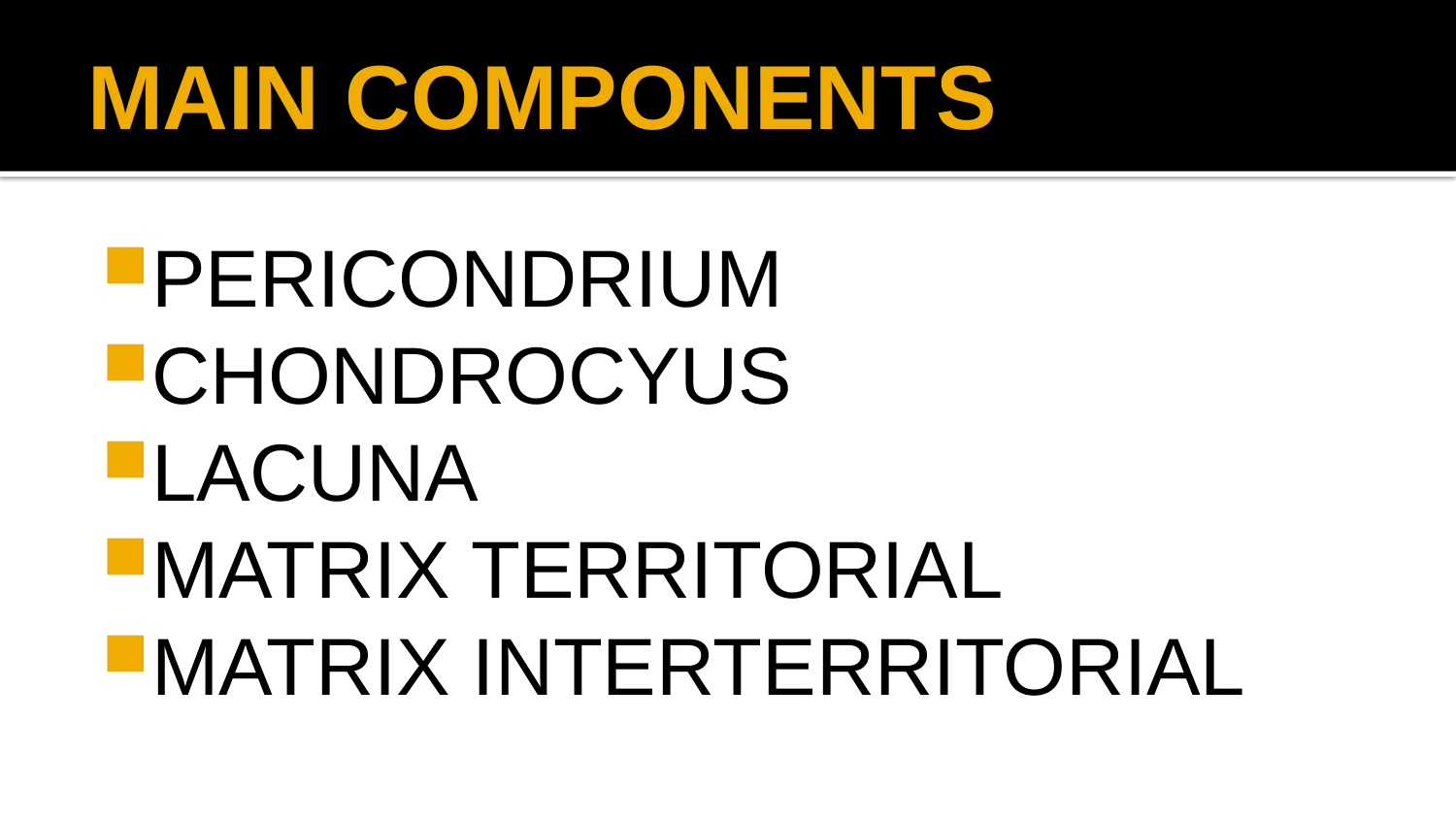

# MAIN COMPONENTS
PERICONDRIUM
CHONDROCYUS
LACUNA
MATRIX TERRITORIAL
MATRIX INTERTERRITORIAL